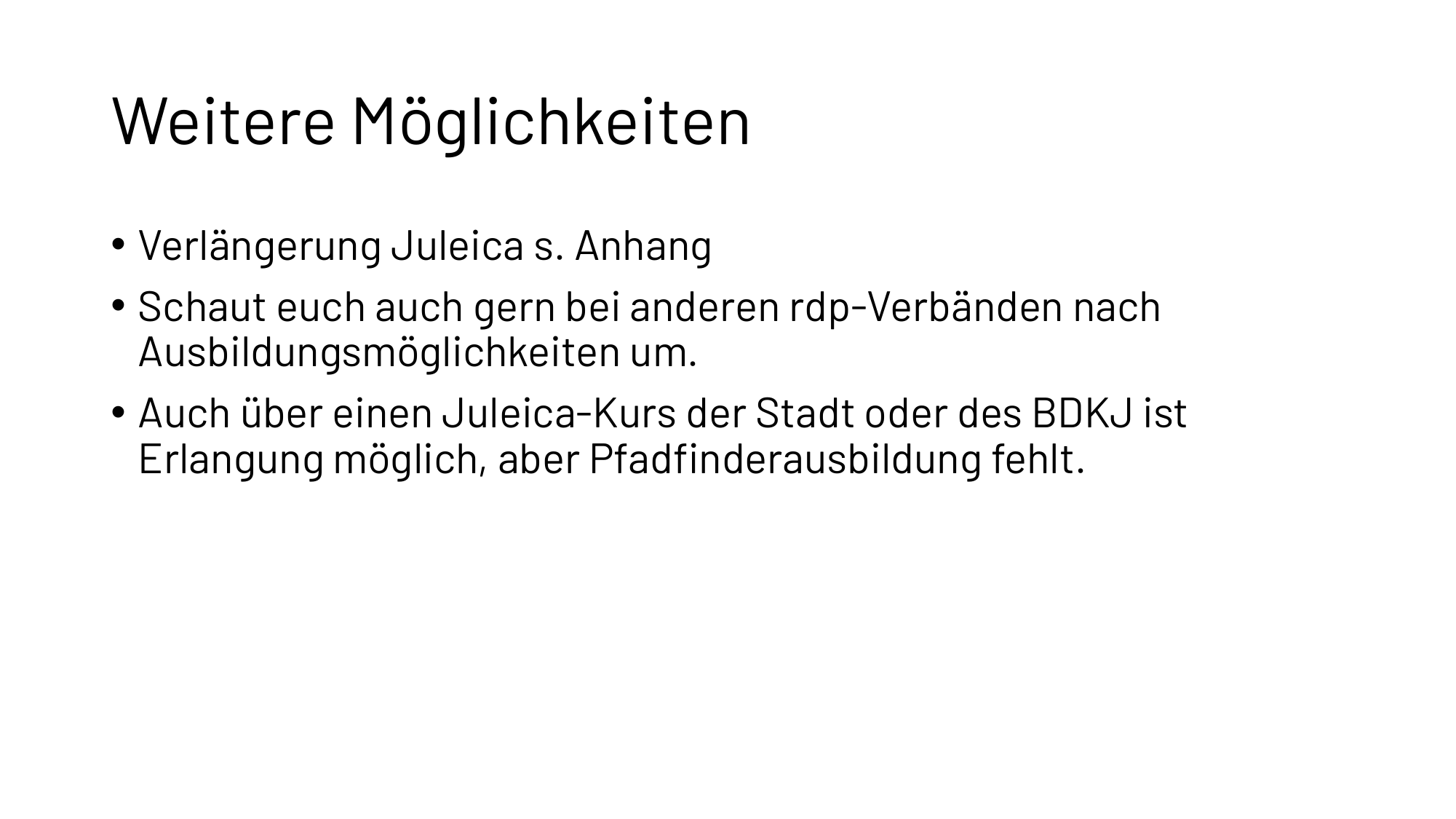

# Weitere Möglichkeiten
Verlängerung Juleica s. Anhang
Schaut euch auch gern bei anderen rdp-Verbänden nach Ausbildungsmöglichkeiten um.
Auch über einen Juleica-Kurs der Stadt oder des BDKJ ist Erlangung möglich, aber Pfadfinderausbildung fehlt.